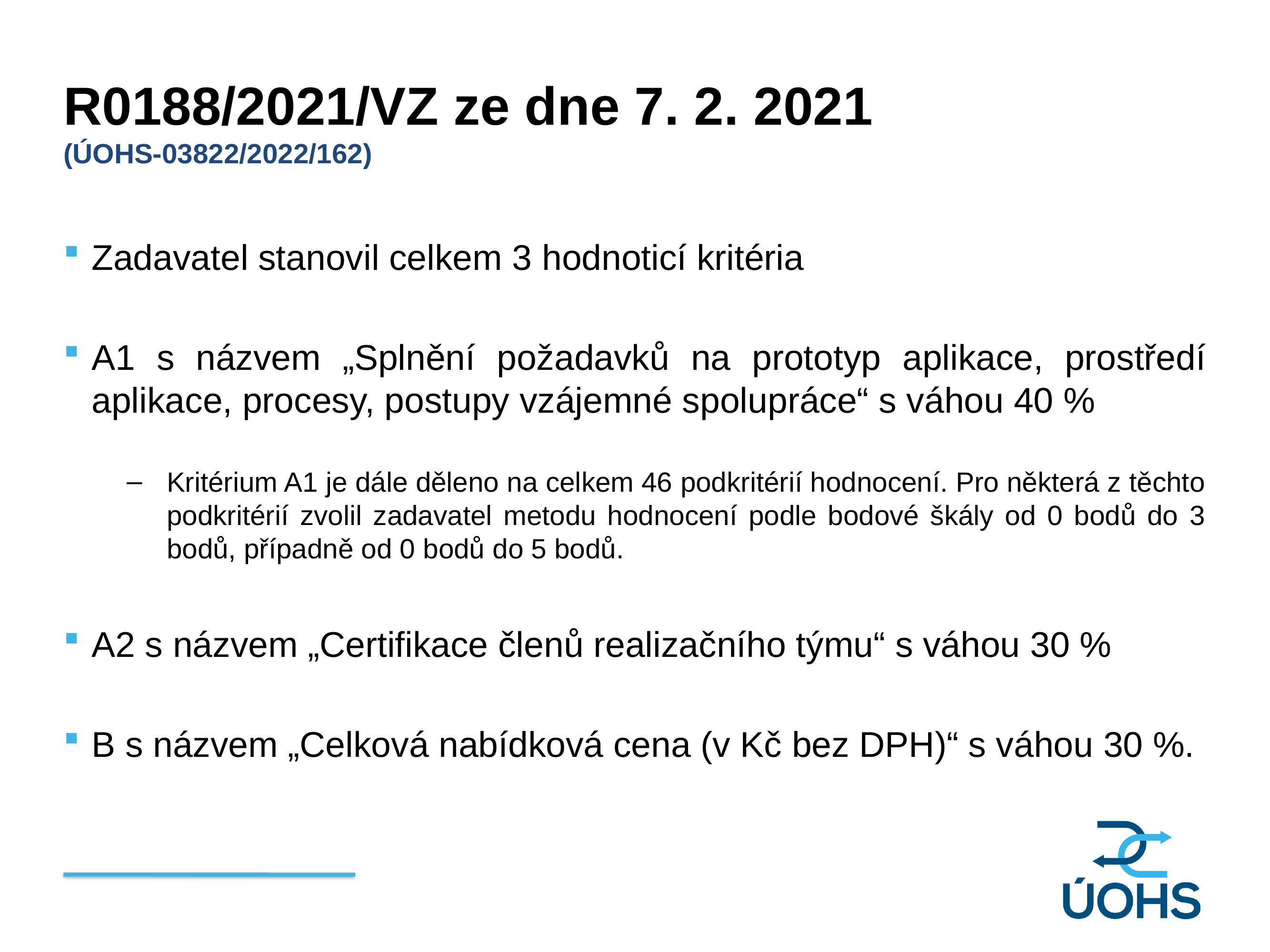

R0188/2021/VZ ze dne 7. 2. 2021
(ÚOHS-03822/2022/162)

Zadavatel stanovil celkem 3 hodnoticí kritéria

A1 s názvem „Splnění požadavků na prototyp aplikace, prostředí aplikace, procesy, postupy vzájemné spolupráce“ s váhou 40 %

Kritérium A1 je dále děleno na celkem 46 podkritérií hodnocení. Pro některá z těchto podkritérií zvolil zadavatel metodu hodnocení podle bodové škály od 0 bodů do 3 bodů, případně od 0 bodů do 5 bodů.

A2 s názvem „Certifikace členů realizačního týmu“ s váhou 30 %

B s názvem „Celková nabídková cena (v Kč bez DPH)“ s váhou 30 %.